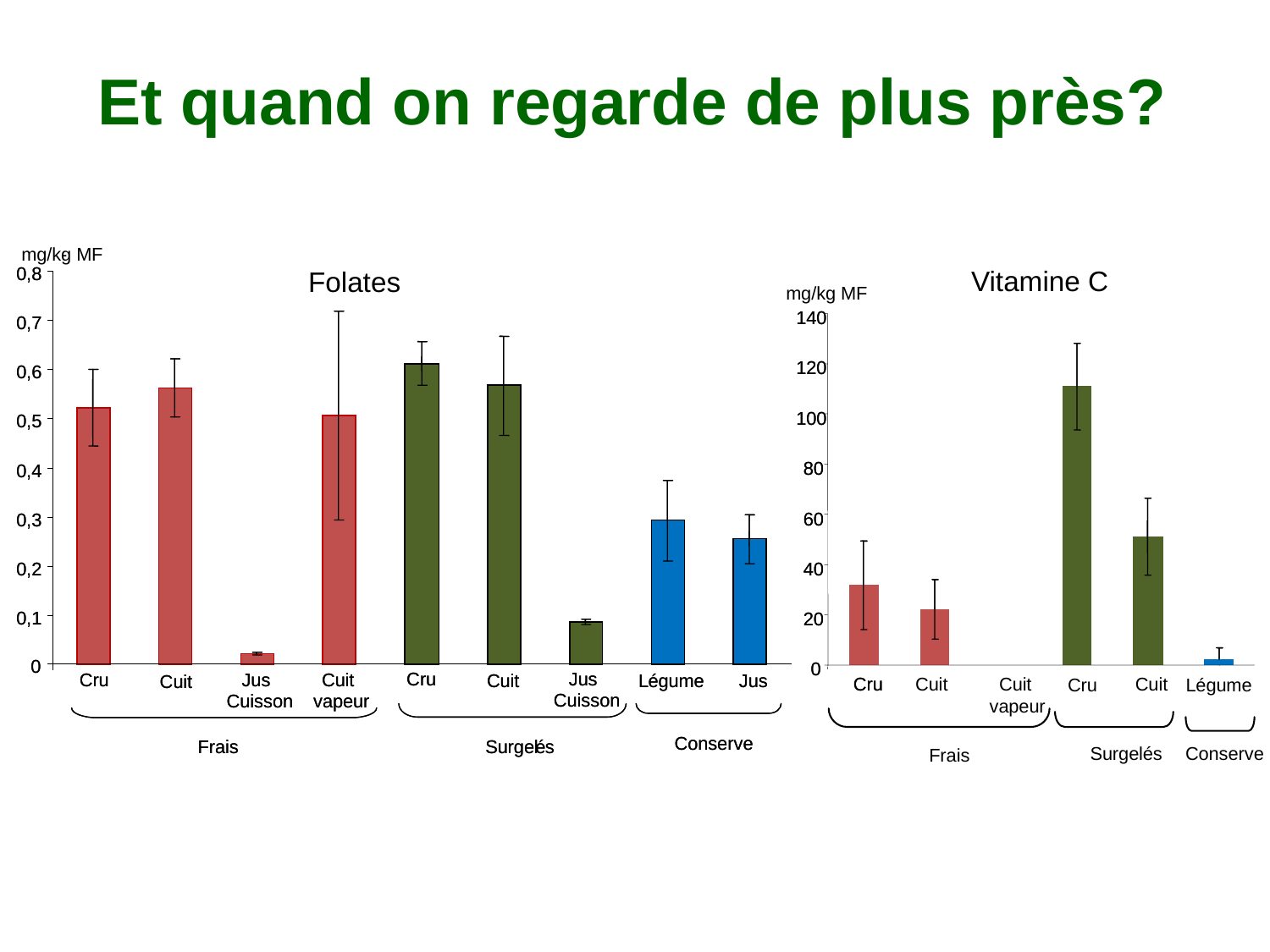

# Et quand on regarde de plus près?

-
0,8
0,8

0,7
0,7

0,6
0,6

0,5
0,5

0,4
0,4

0,3
0,3

0,2
0,2

0,1
0,1

0
0

Cru
Cru
Jus
Jus
Cru
Cru
Jus
Jus
Cuit
Cuit
L
L
é
é
gume
gume
Jus
Jus
Cuit
Cuit
Cuit
Cuit
Cuisson
Cuisson
Cuisson
Cuisson
vapeur
vapeur

Conserve
Conserve
Surgel
Surgel
é
é
s
s
Frais
Frais
mg/kg MF
Vitamine C
Folates
mg/kg MF
140
140

120
120
100
100
80
80
60
60
40
40
20
20
0
0
Cru
Cru
Cuit
Cuit
Cuit
Cru
Légume
vapeur

Surgelés
Conserve
Frais